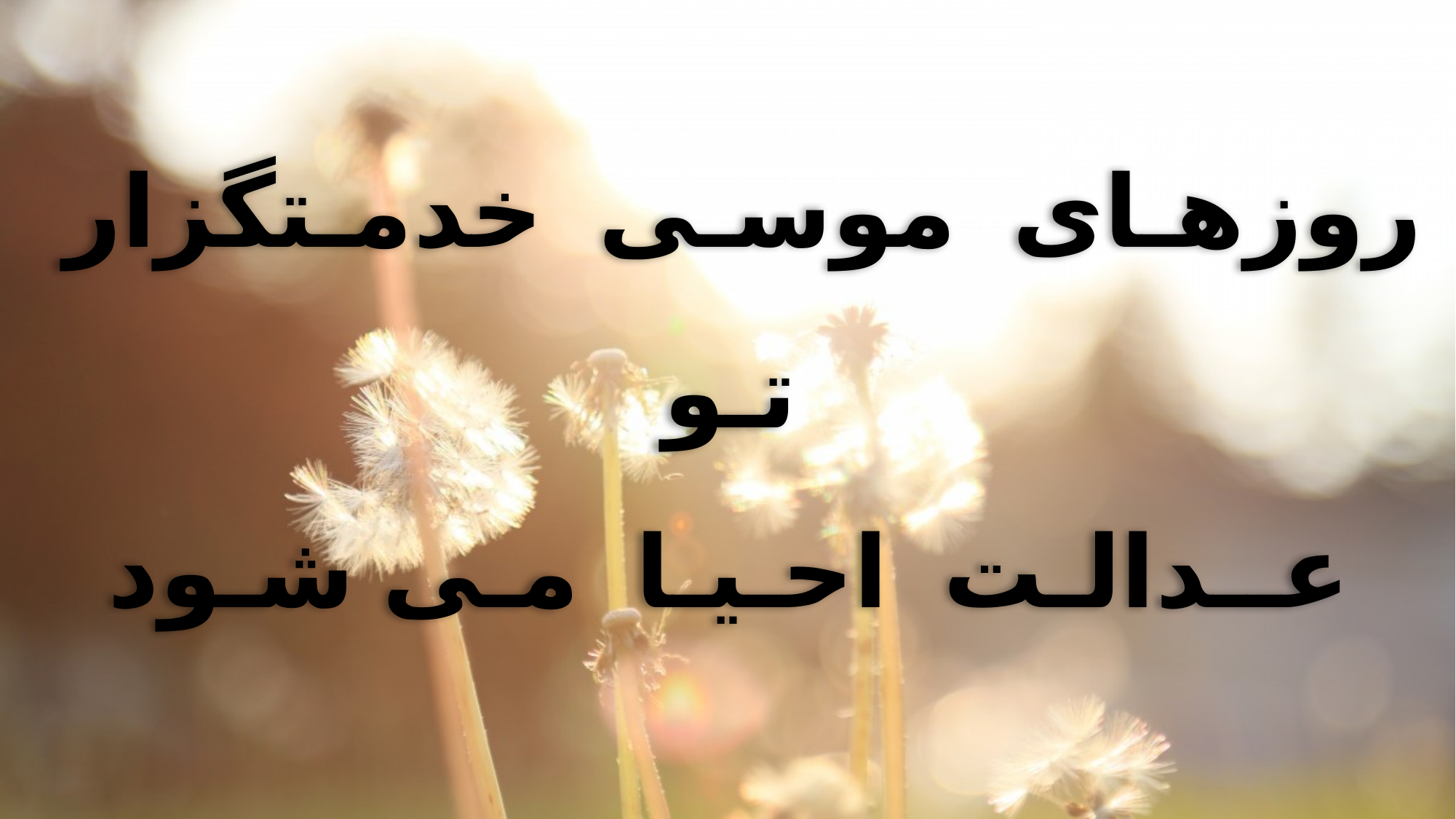

روزهـای  موسـی  خدمـتگزار  تـو
عــدالـت  احـیـا  مـی شـود